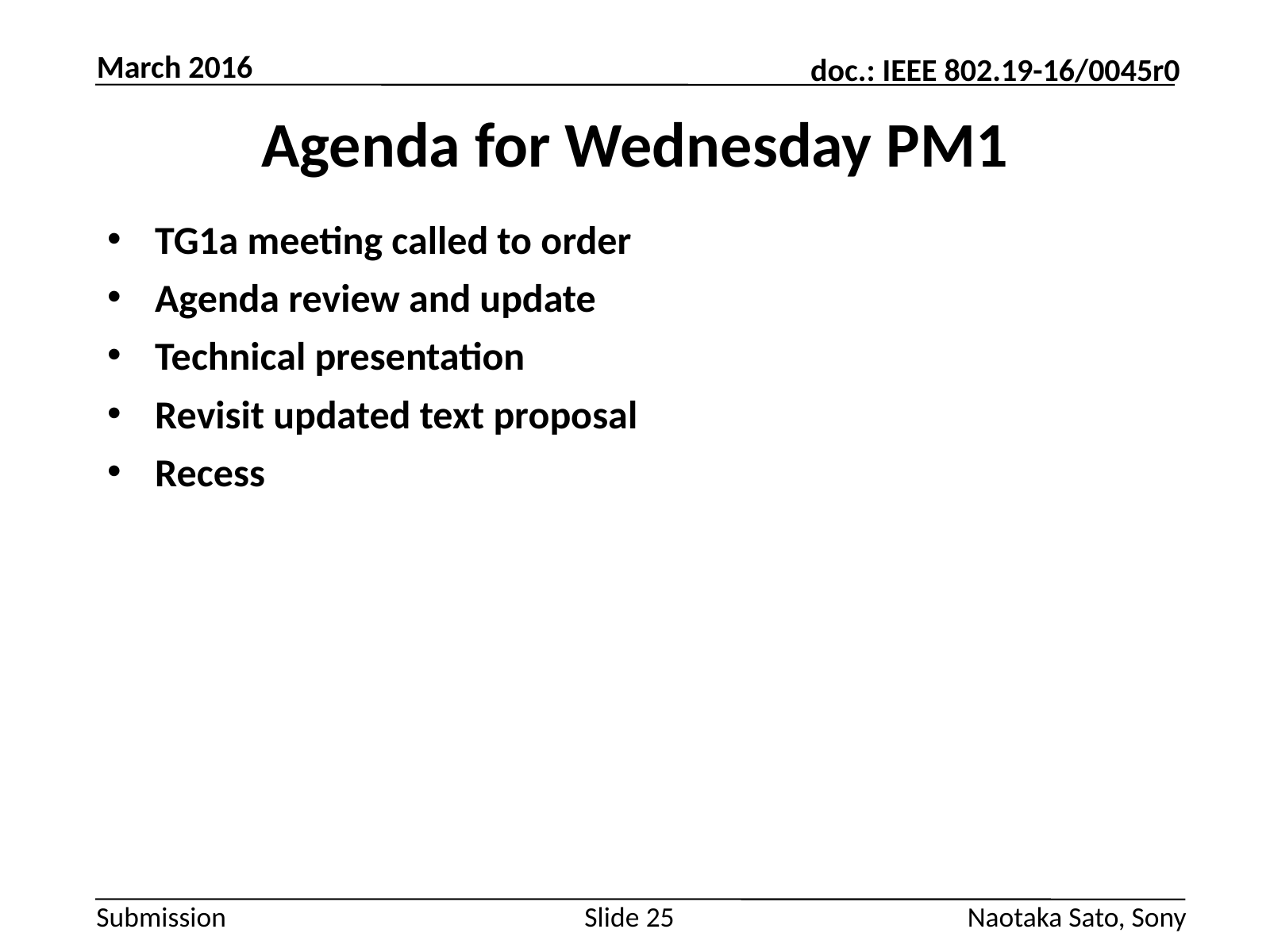

March 2016
# Agenda for Wednesday PM1
TG1a meeting called to order
Agenda review and update
Technical presentation
Revisit updated text proposal
Recess
Slide 25
Naotaka Sato, Sony